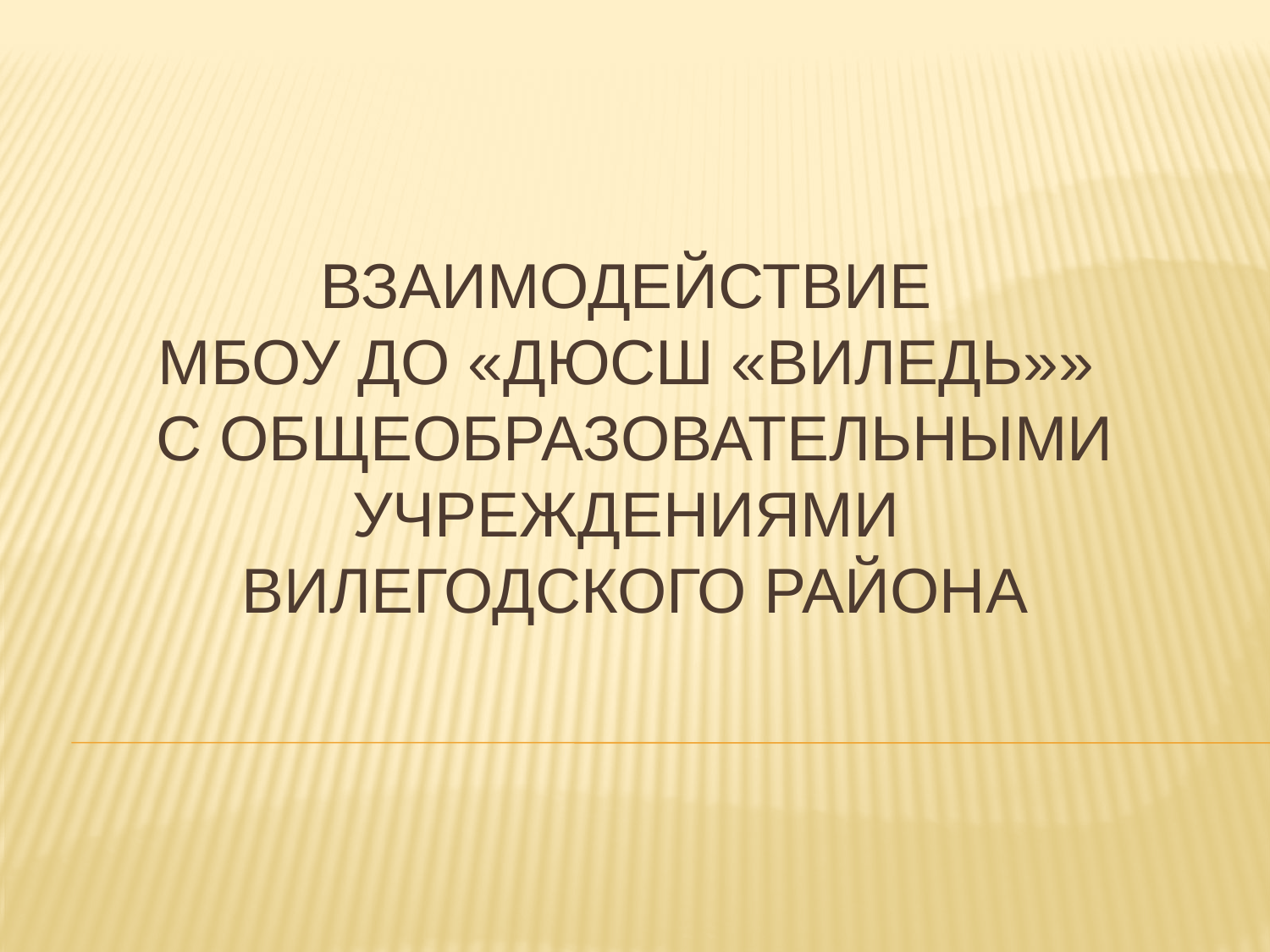

# Взаимодействие МБОУ ДО «ДЮСШ «Виледь»» с общеобразовательными учреждениями вилегодского района